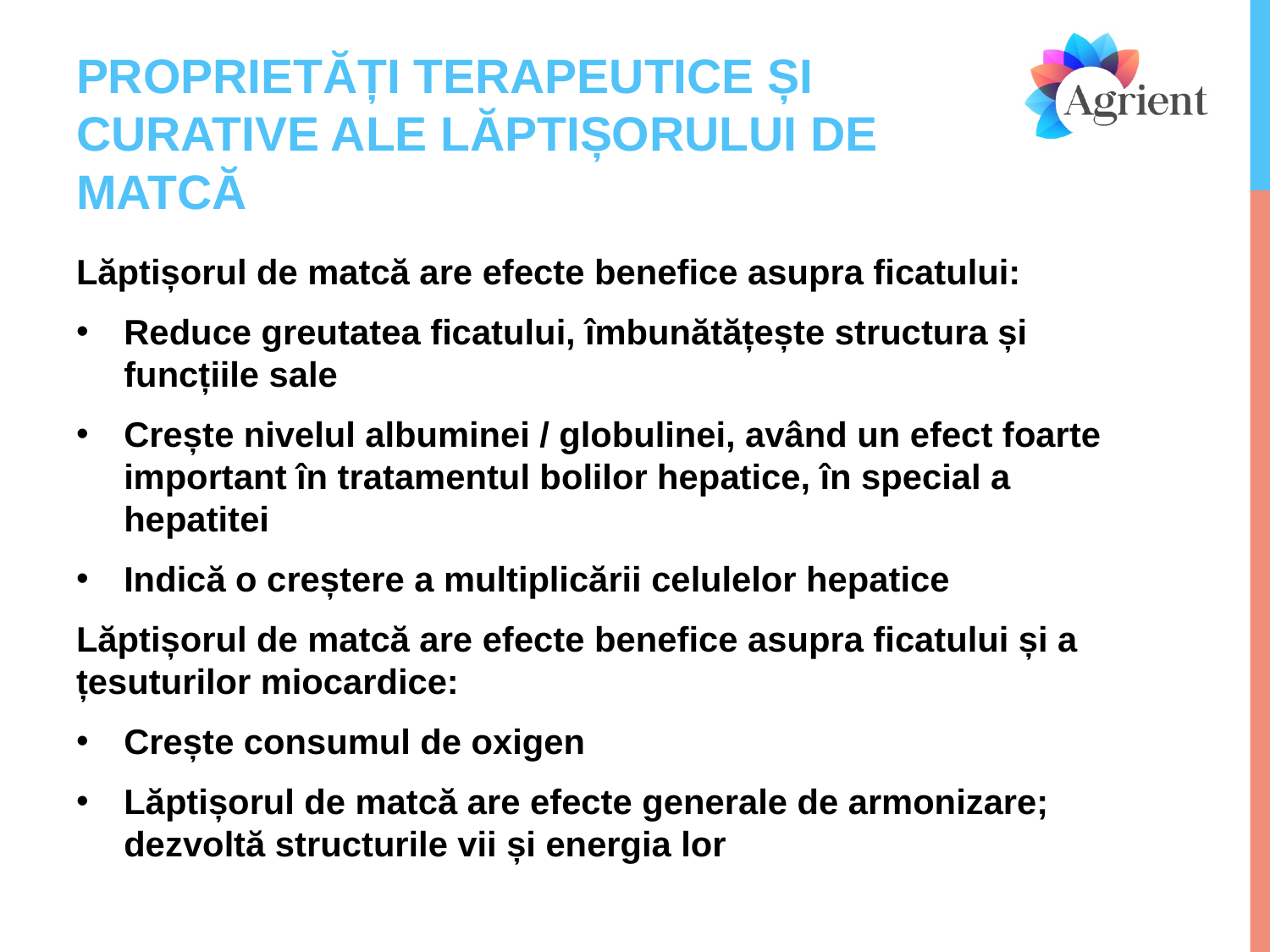

# PROPRIETĂȚI TERAPEUTICE ȘI CURATIVE ALE LĂPTIȘORULUI DE MATCĂ
Lăptișorul de matcă are efecte benefice asupra ficatului:
Reduce greutatea ficatului, îmbunătățește structura și funcțiile sale
Crește nivelul albuminei / globulinei, având un efect foarte important în tratamentul bolilor hepatice, în special a hepatitei
Indică o creștere a multiplicării celulelor hepatice
Lăptișorul de matcă are efecte benefice asupra ficatului și a țesuturilor miocardice:
Crește consumul de oxigen
Lăptișorul de matcă are efecte generale de armonizare; dezvoltă structurile vii și energia lor